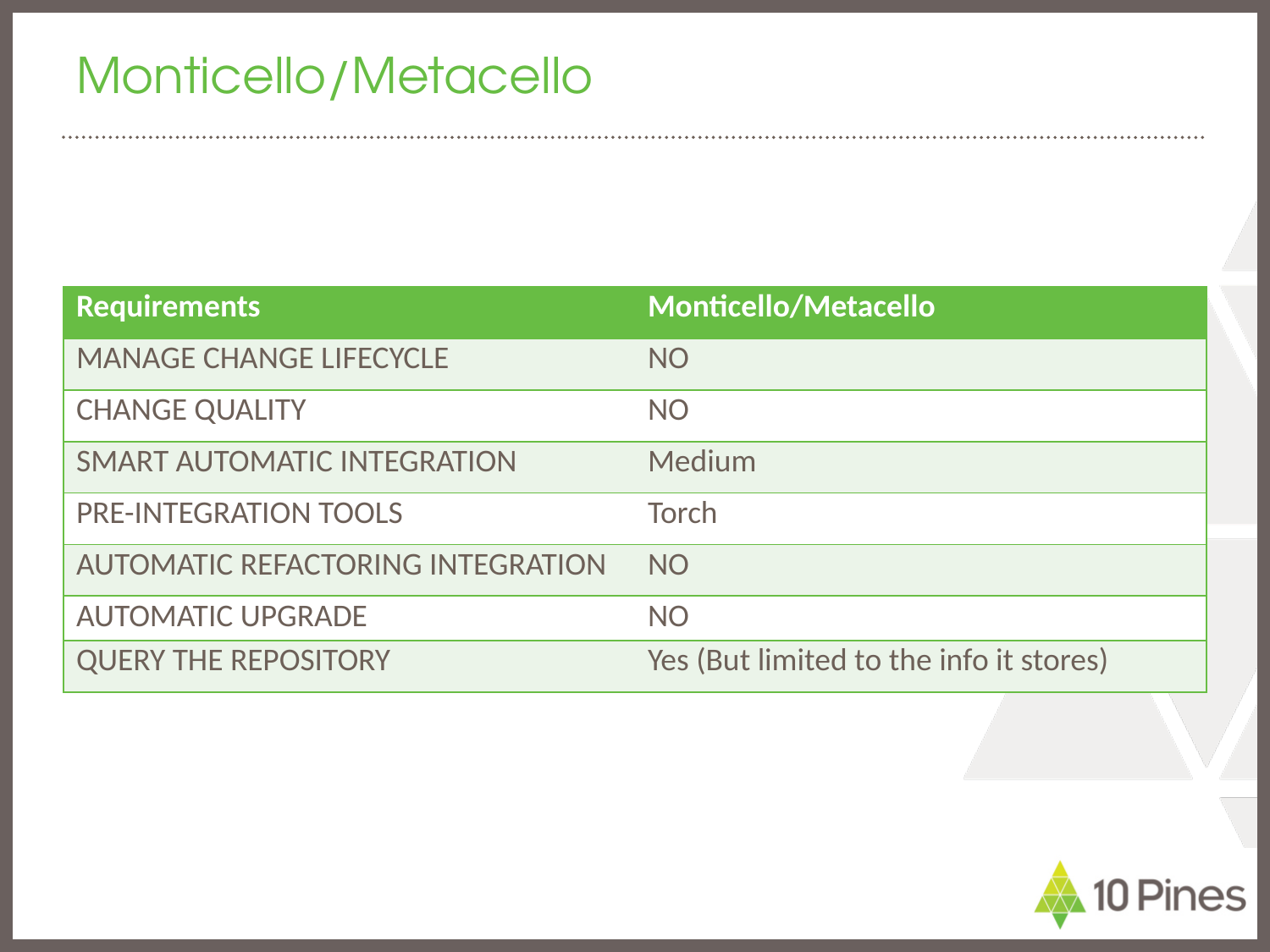

# Monticello/Metacello
| Requirements | Monticello/Metacello |
| --- | --- |
| MANAGE CHANGE LIFECYCLE | NO |
| CHANGE QUALITY | NO |
| SMART AUTOMATIC INTEGRATION | Medium |
| PRE-INTEGRATION TOOLS | Torch |
| AUTOMATIC REFACTORING INTEGRATION | NO |
| AUTOMATIC UPGRADE | NO |
| QUERY THE REPOSITORY | Yes (But limited to the info it stores) |